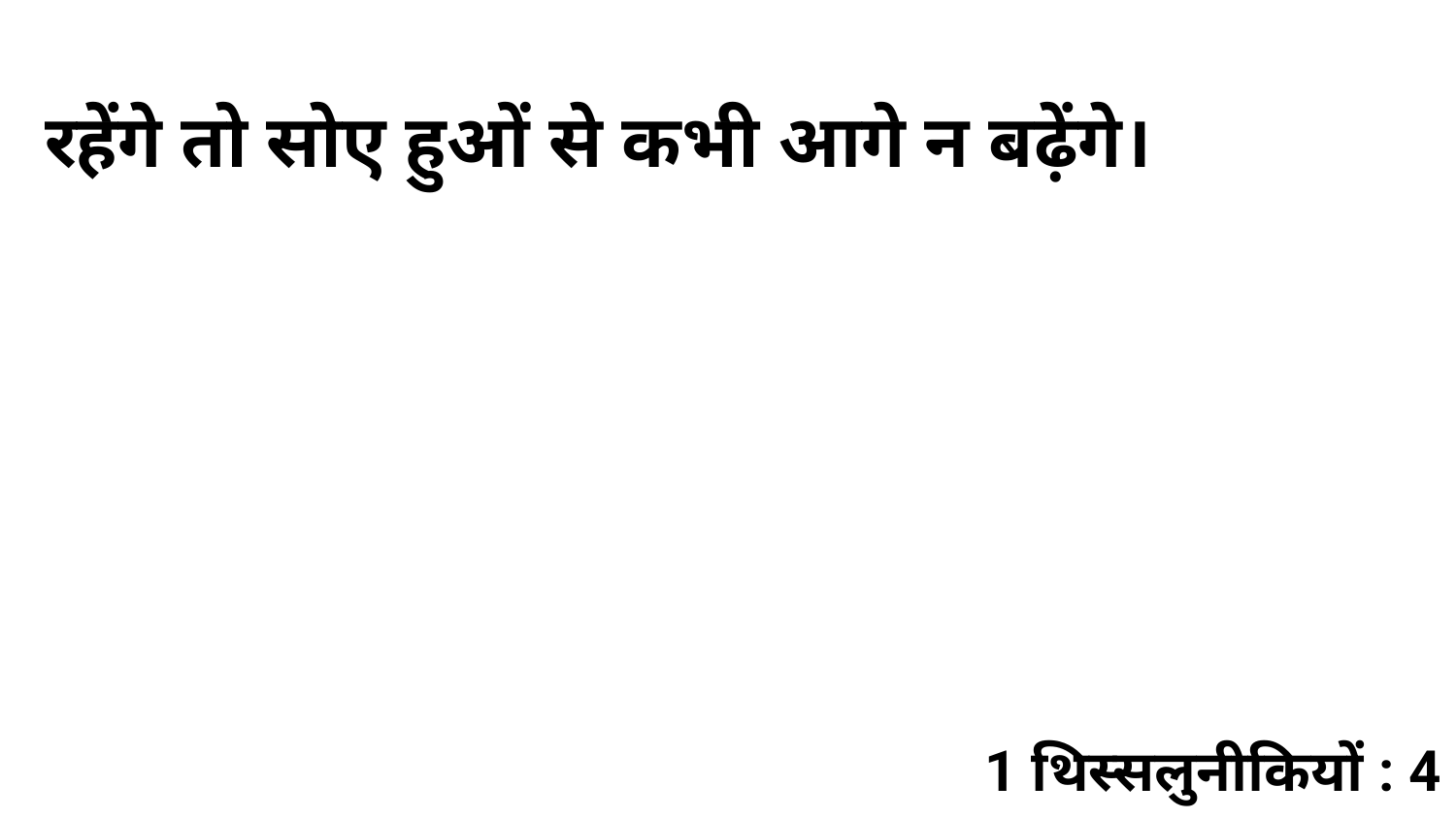

रहेंगे तो सोए हुओं से कभी आगे न बढ़ेंगे।
1 थिस्सलुनीकियों : 4